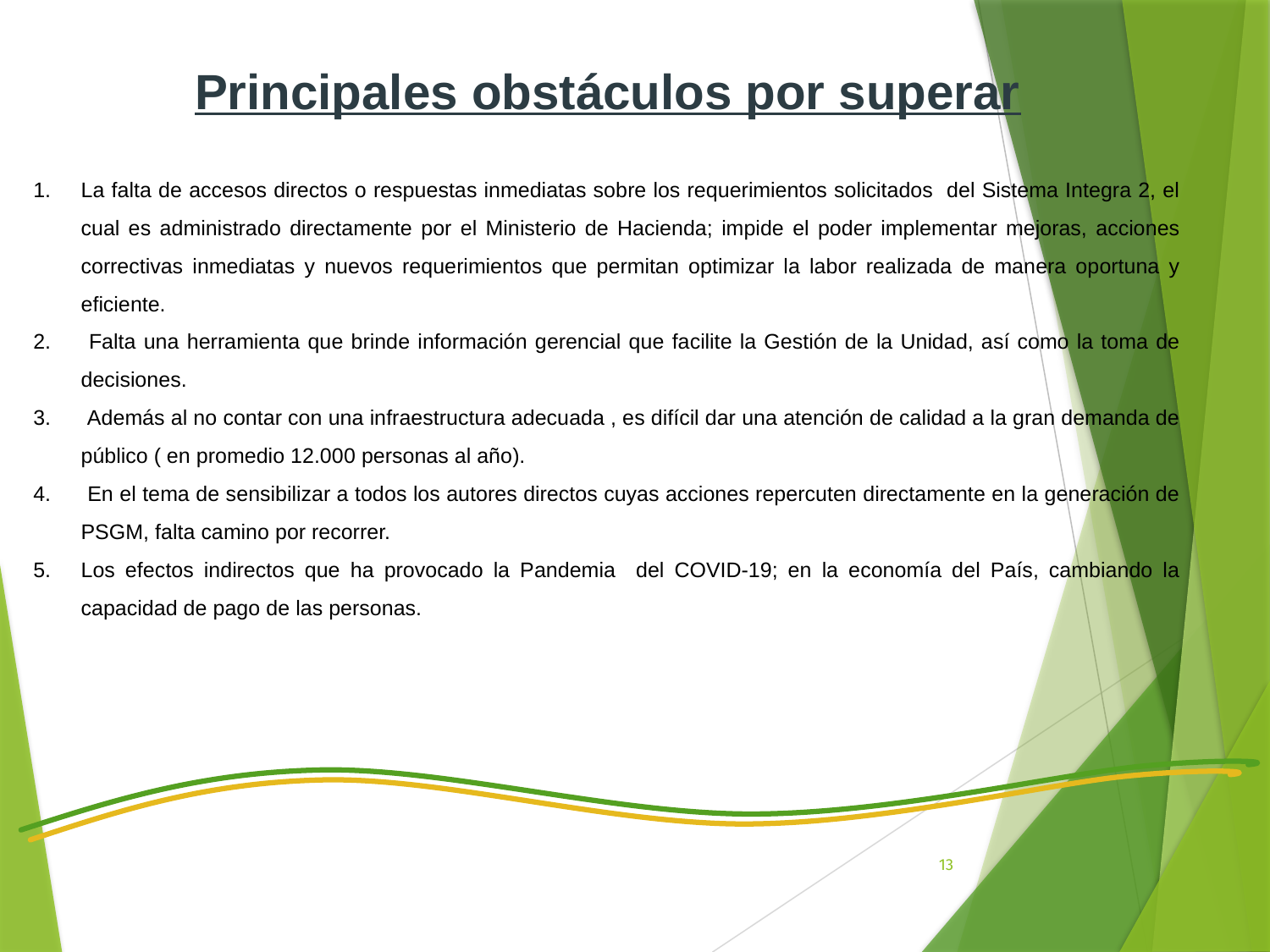

Principales obstáculos por superar

La falta de accesos directos o respuestas inmediatas sobre los requerimientos solicitados  del Sistema Integra 2, el cual es administrado directamente por el Ministerio de Hacienda; impide el poder implementar mejoras, acciones correctivas inmediatas y nuevos requerimientos que permitan optimizar la labor realizada de manera oportuna y eficiente.
 Falta una herramienta que brinde información gerencial que facilite la Gestión de la Unidad, así como la toma de decisiones.
 Además al no contar con una infraestructura adecuada , es difícil dar una atención de calidad a la gran demanda de público ( en promedio 12.000 personas al año).
 En el tema de sensibilizar a todos los autores directos cuyas acciones repercuten directamente en la generación de PSGM, falta camino por recorrer.
Los efectos indirectos que ha provocado la Pandemia  del COVID-19; en la economía del País, cambiando la capacidad de pago de las personas.

13